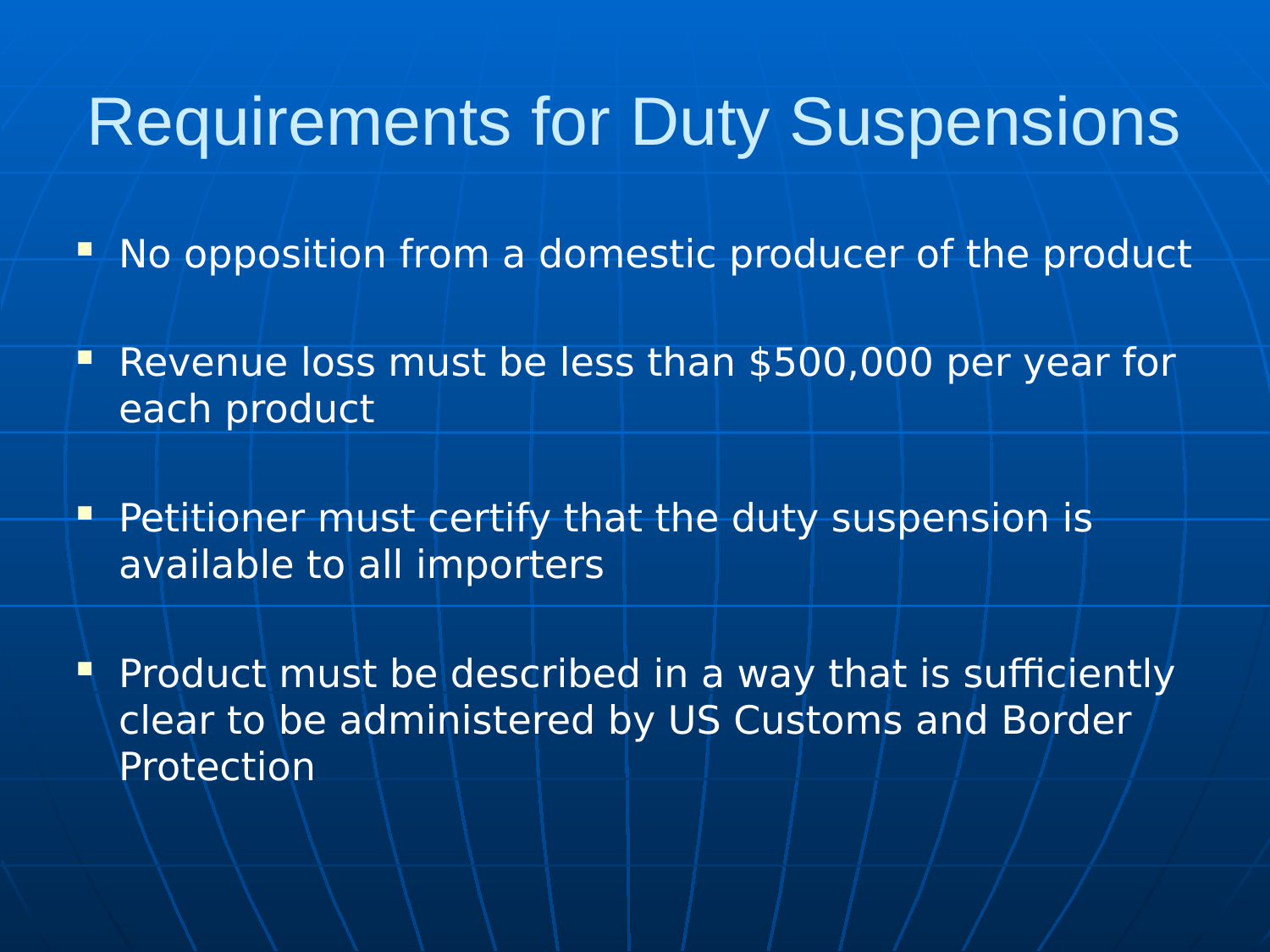

# Requirements for Duty Suspensions
No opposition from a domestic producer of the product

Revenue loss must be less than $500,000 per year for each product

Petitioner must certify that the duty suspension is available to all importers

Product must be described in a way that is sufficiently clear to be administered by US Customs and Border Protection